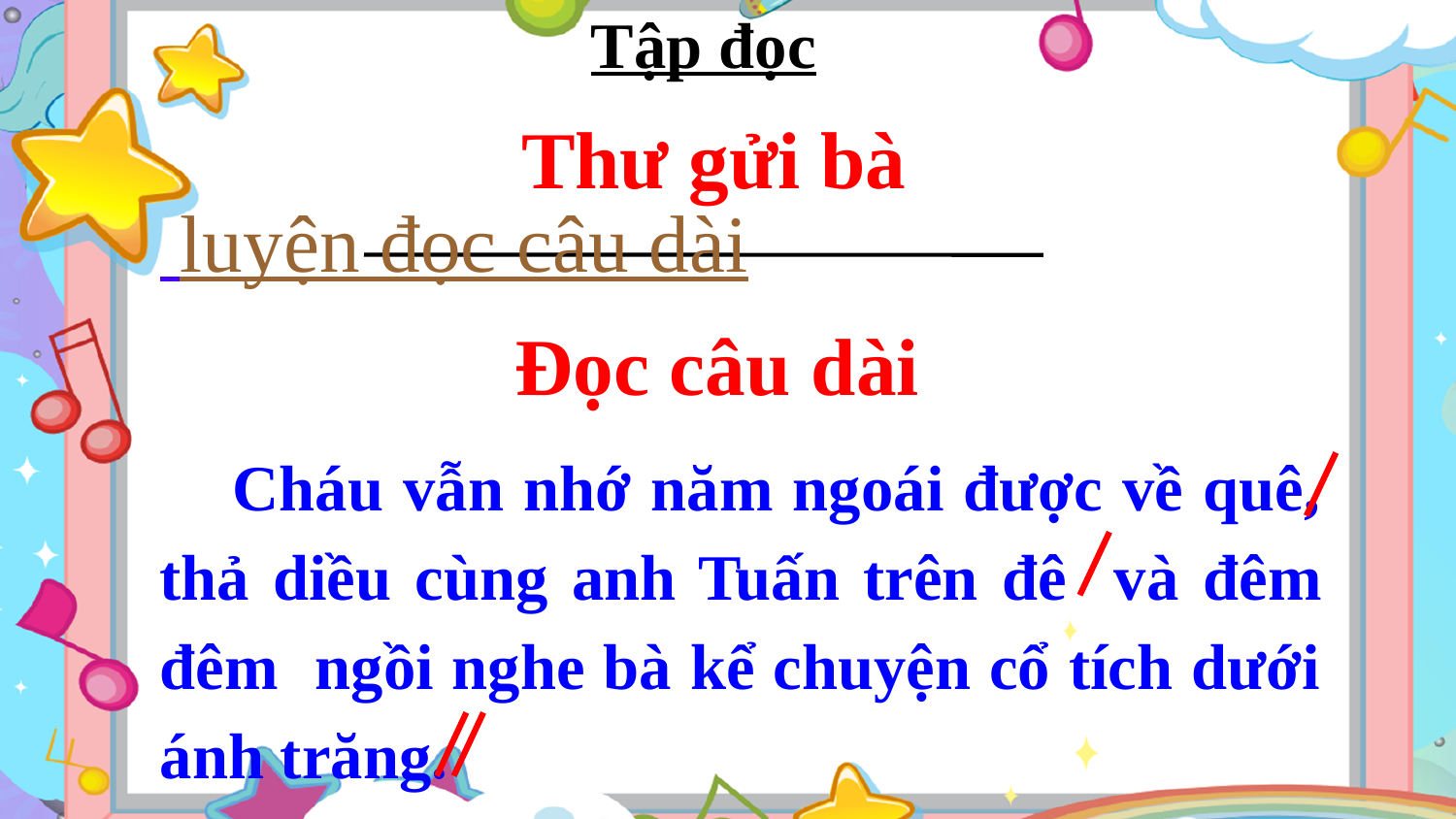

Tập đọc
Thư gửi bà
 luyện đọc câu dài
Đọc câu dài
Cháu vẫn nhớ năm ngoái được về quê, thả diều cùng anh Tuấn trên đê  và đêm đêm  ngồi nghe bà kể chuyện cổ tích dưới ánh trăng.